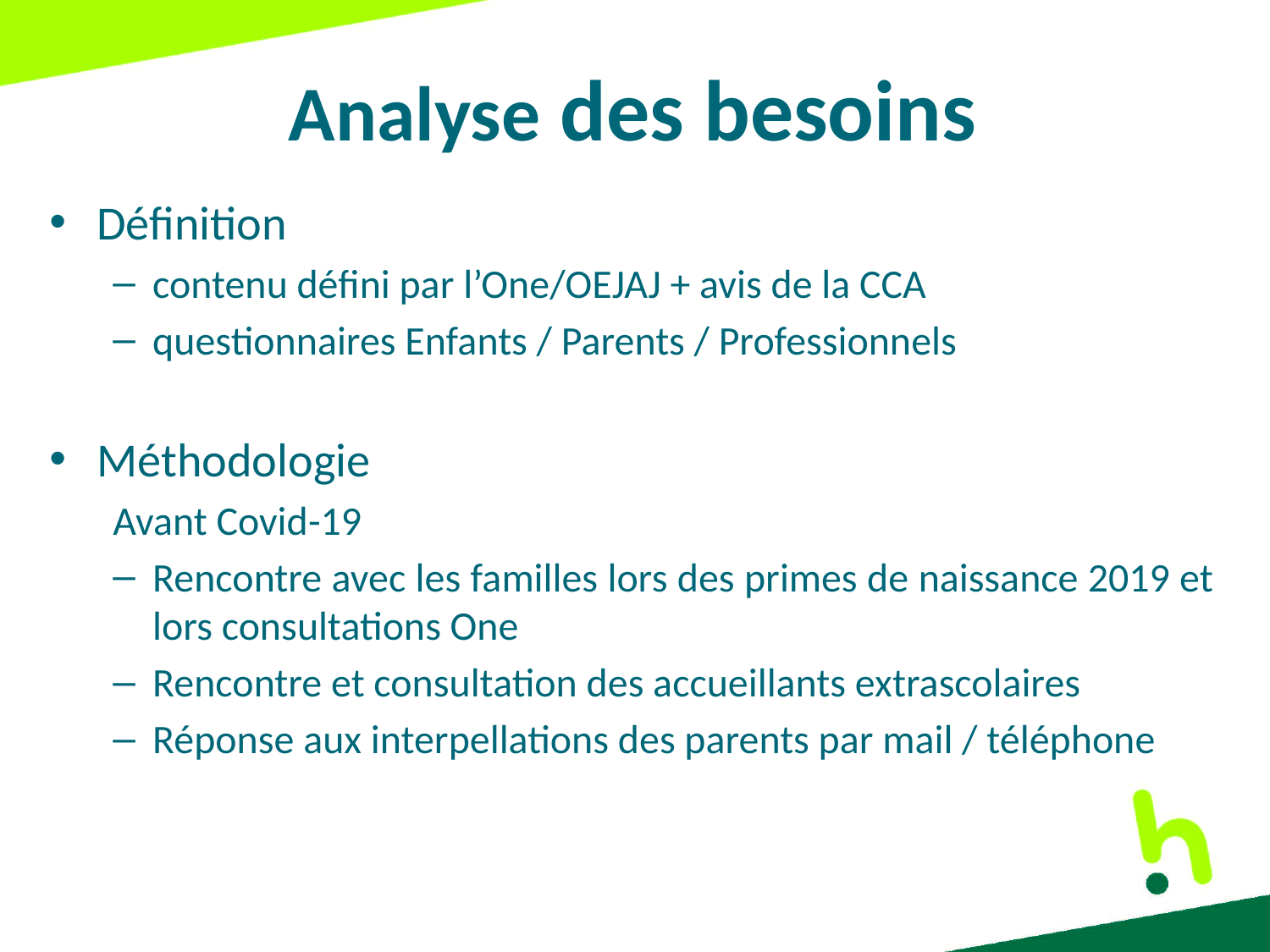

# Analyse des besoins
Définition
contenu défini par l’One/OEJAJ + avis de la CCA
questionnaires Enfants / Parents / Professionnels

Méthodologie
Avant Covid-19
Rencontre avec les familles lors des primes de naissance 2019 et lors consultations One
Rencontre et consultation des accueillants extrascolaires
Réponse aux interpellations des parents par mail / téléphone